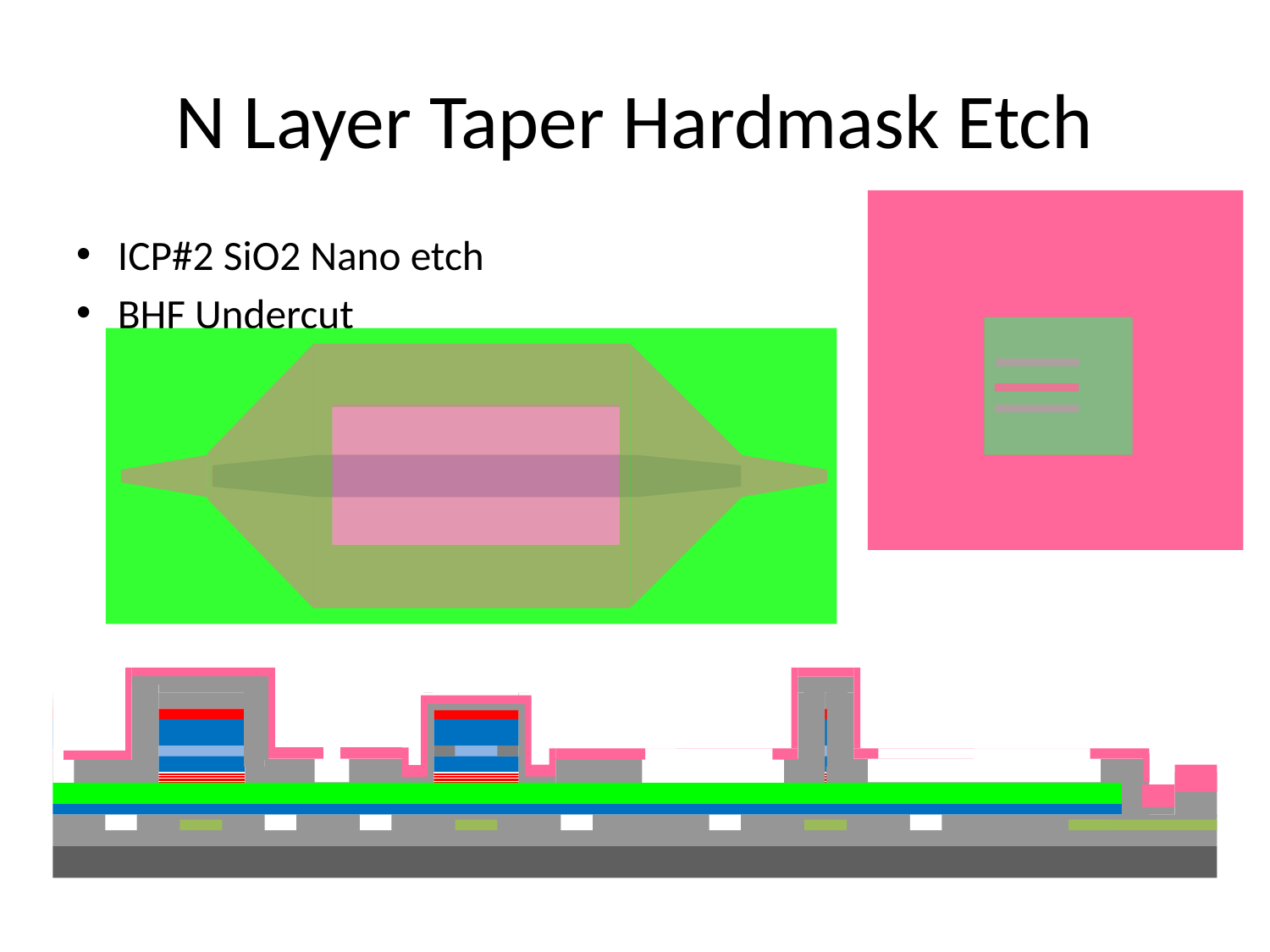

# N Layer Taper Hardmask Etch

ICP#2 SiO2 Nano etch
BHF Undercut